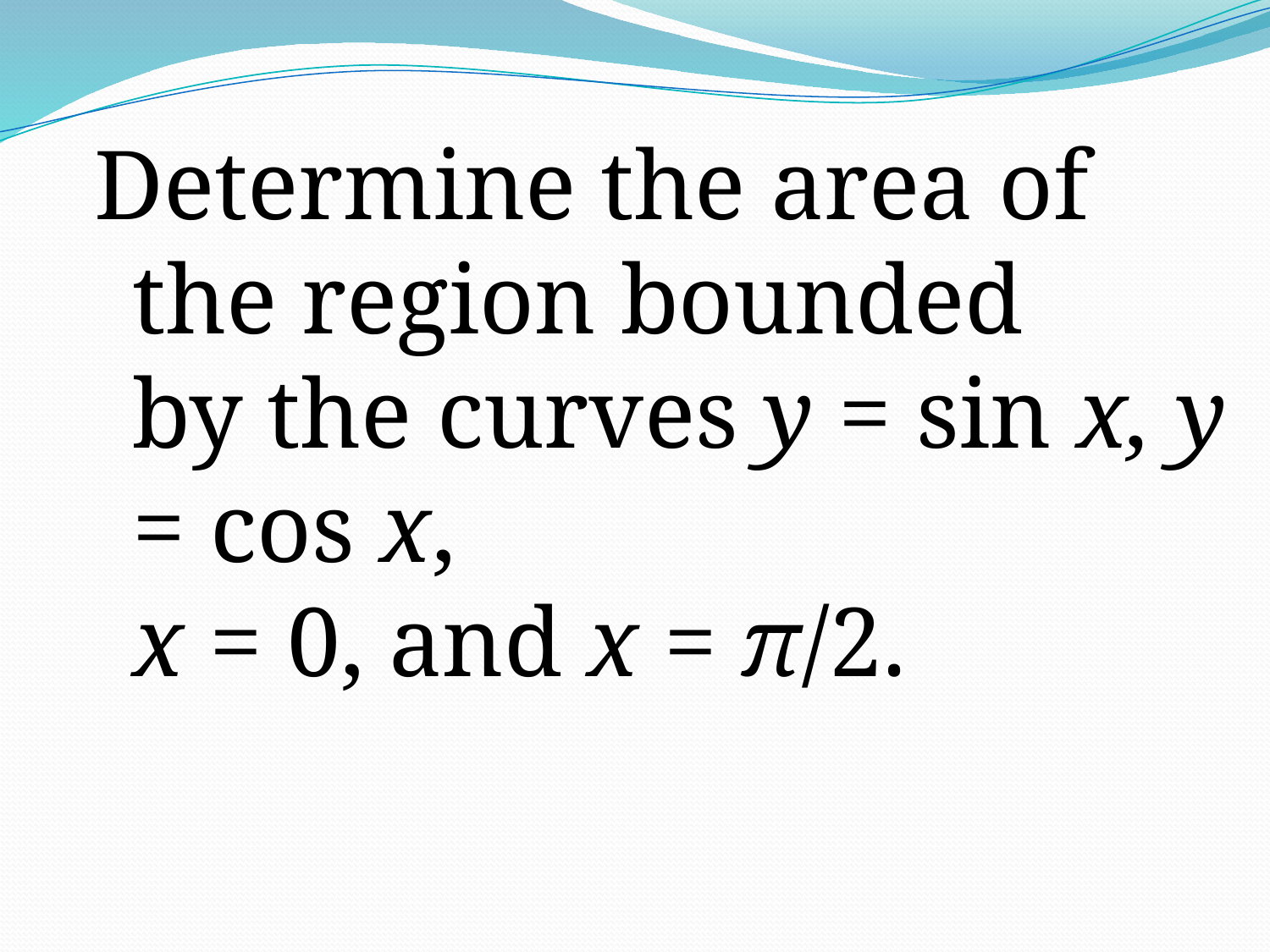

Determine the area of the region bounded
by the curves y = sin x, y = cos x,
x = 0, and x = π/2.